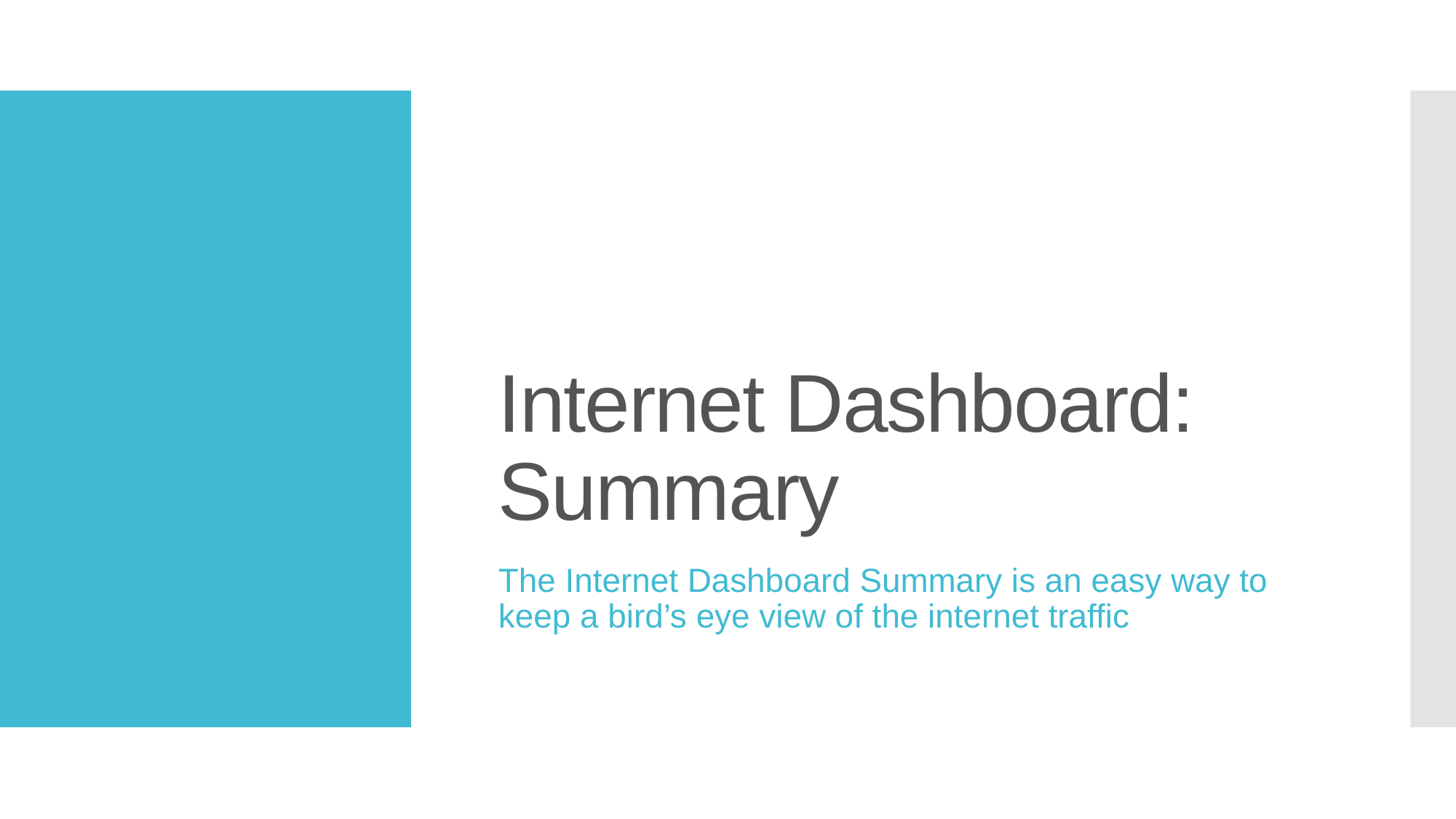

# Internet Dashboard: Summary
The Internet Dashboard Summary is an easy way to keep a bird’s eye view of the internet traffic